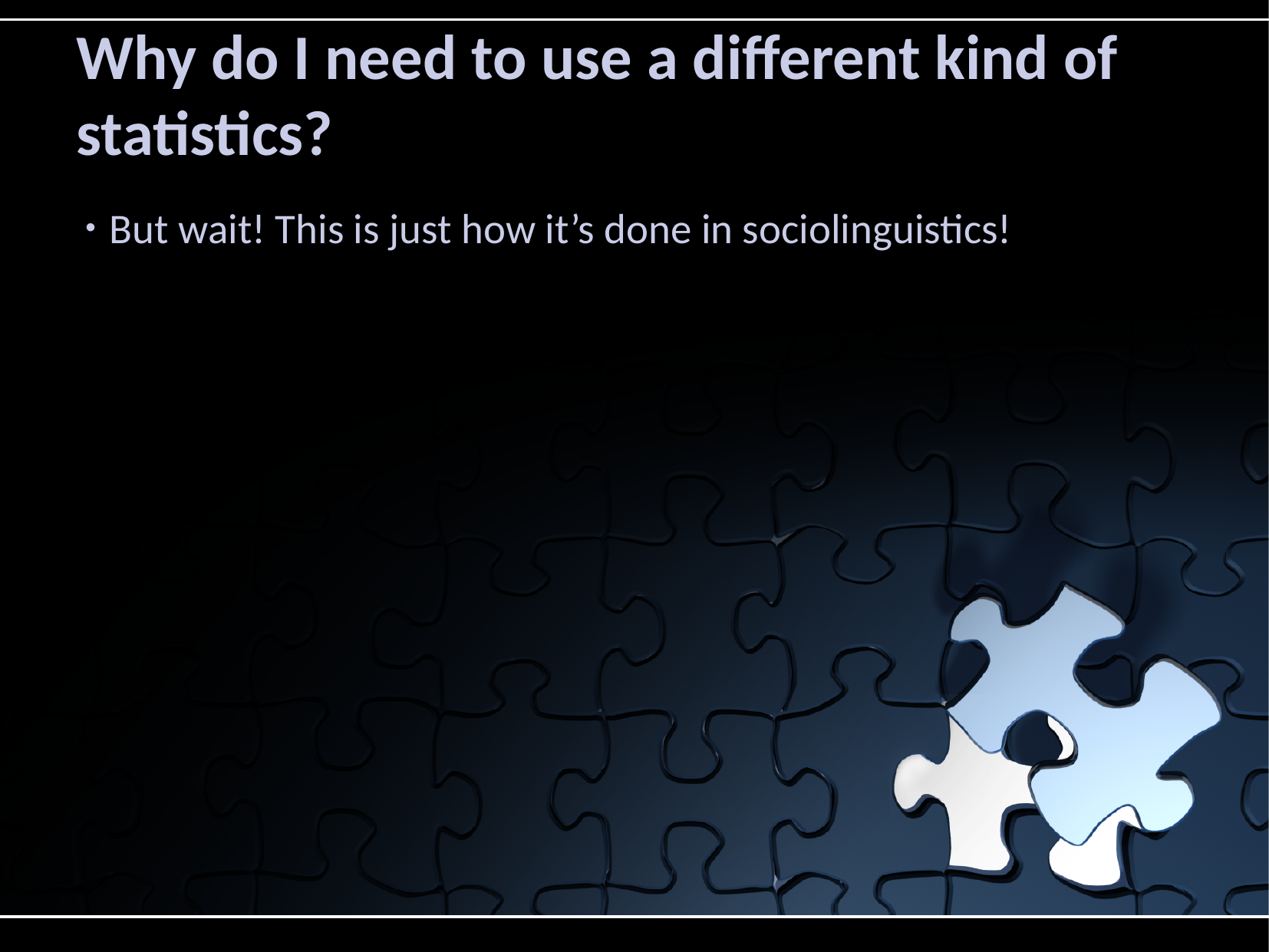

# Why do I need to use a different kind of statistics?

But wait! This is just how it’s done in sociolinguistics!